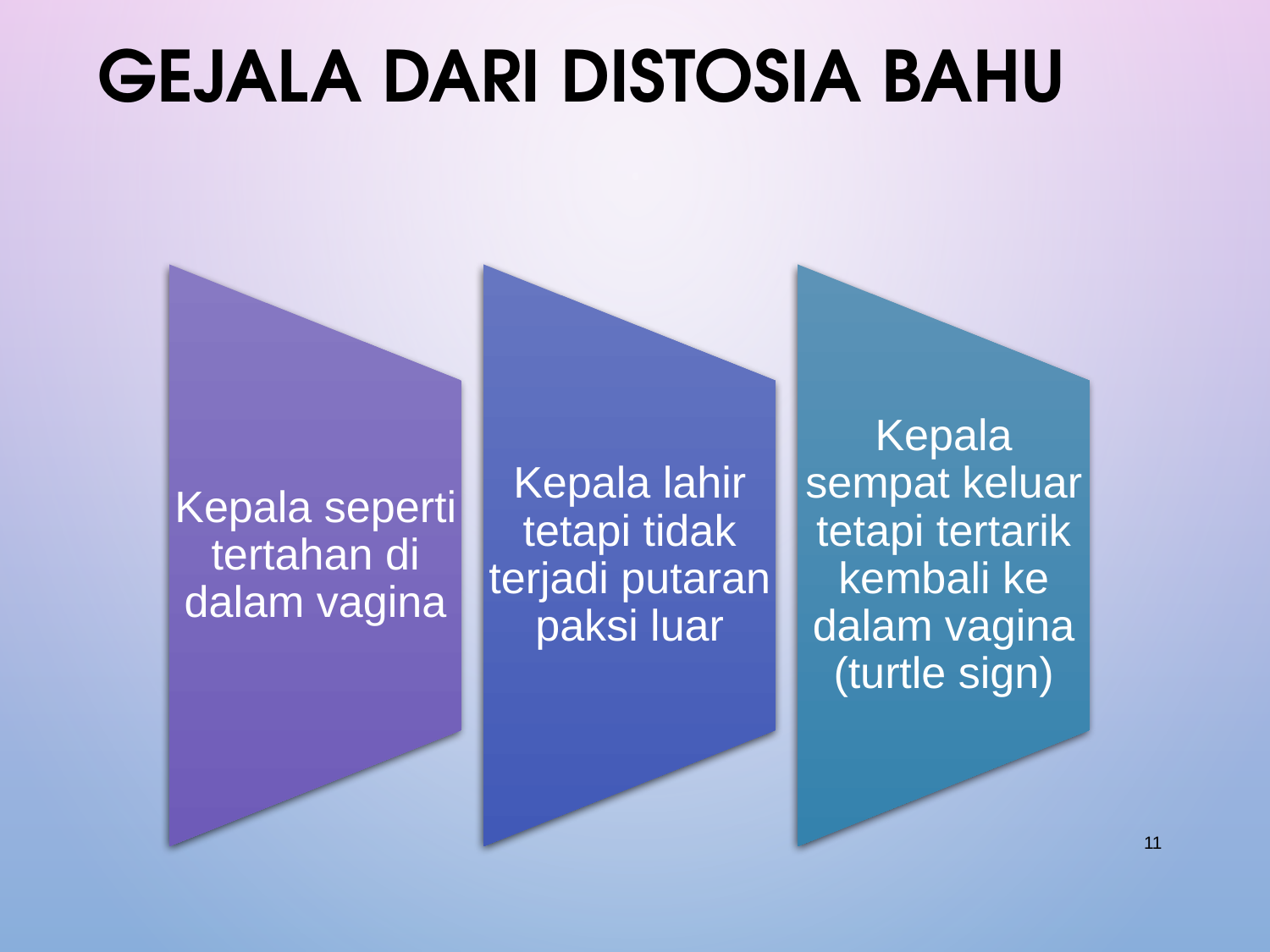

# Gejala dari distosia bahu
Kepala seperti tertahan di dalam vagina
Kepala lahir tetapi tidak terjadi putaran paksi luar
Kepala sempat keluar tetapi tertarik kembali ke dalam vagina (turtle sign)
11